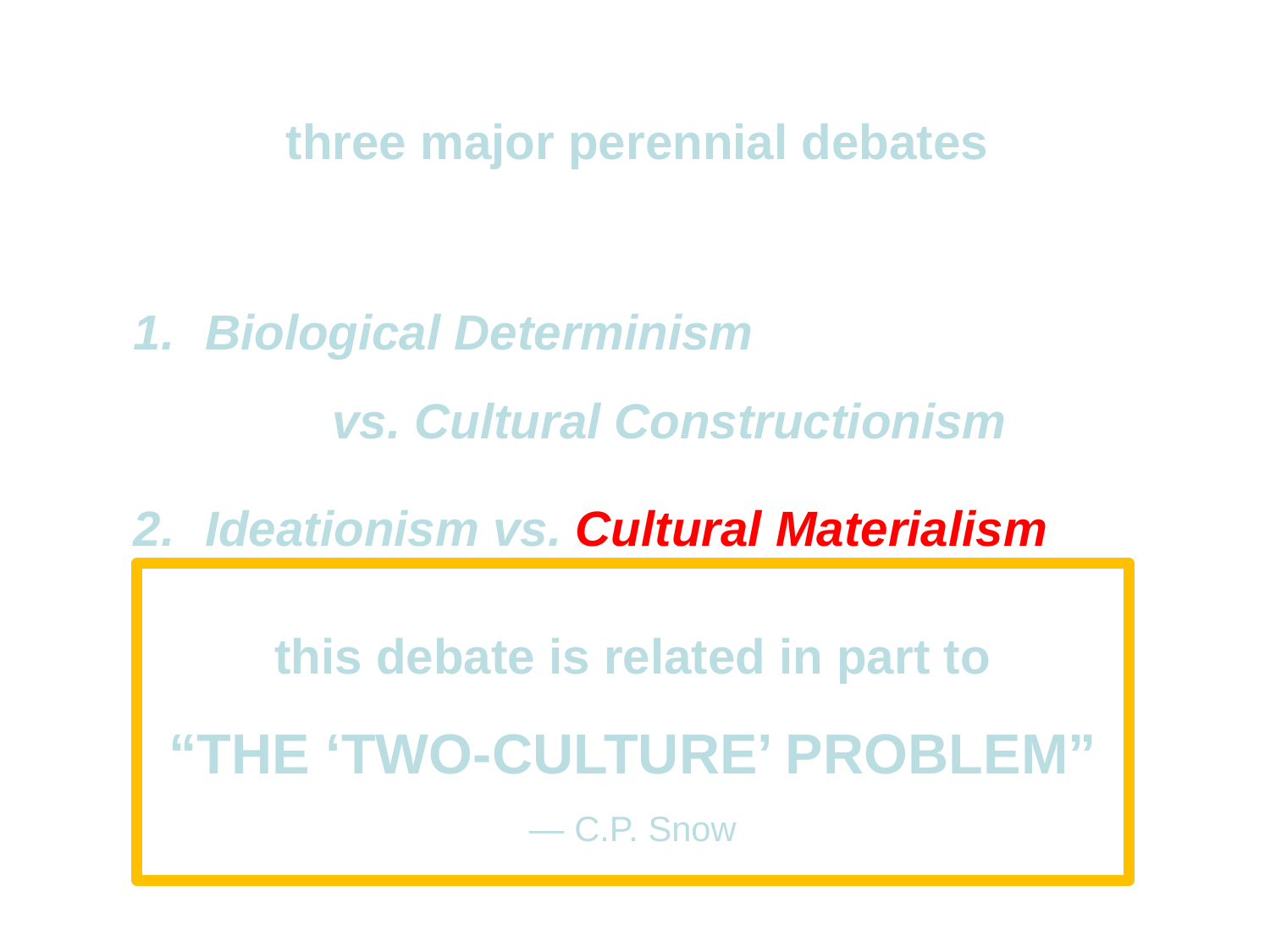

three major perennial debates
Biological Determinism
	vs. Cultural Constructionism
Ideationism vs. Cultural Materialism
Individual Agency vs. Structuralism
	(“free will” vs. “power structures”)

this debate is related in part to
“THE ‘TWO-CULTURE’ PROBLEM”
— C.P. Snow